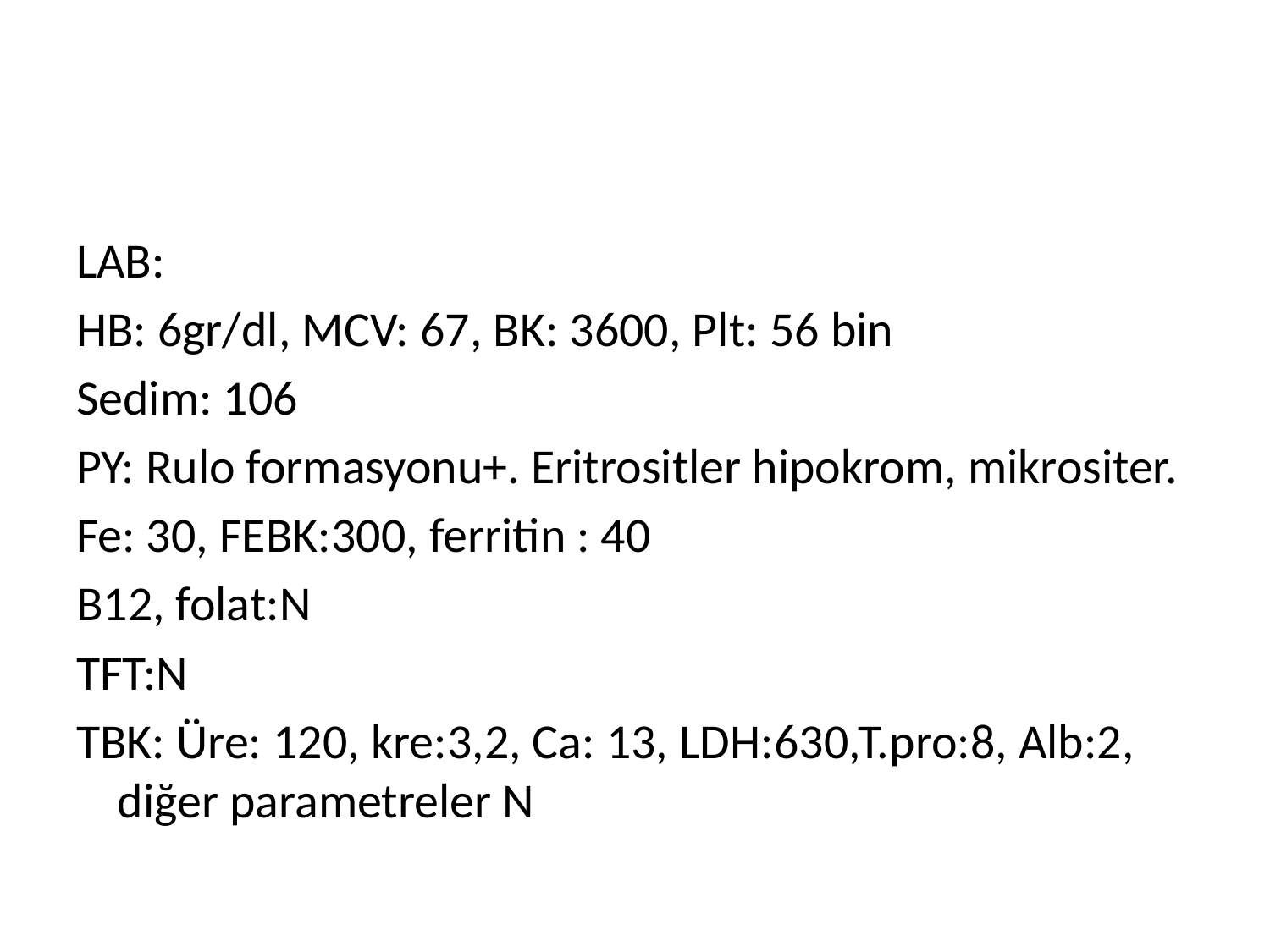

#
LAB:
HB: 6gr/dl, MCV: 67, BK: 3600, Plt: 56 bin
Sedim: 106
PY: Rulo formasyonu+. Eritrositler hipokrom, mikrositer.
Fe: 30, FEBK:300, ferritin : 40
B12, folat:N
TFT:N
TBK: Üre: 120, kre:3,2, Ca: 13, LDH:630,T.pro:8, Alb:2, diğer parametreler N